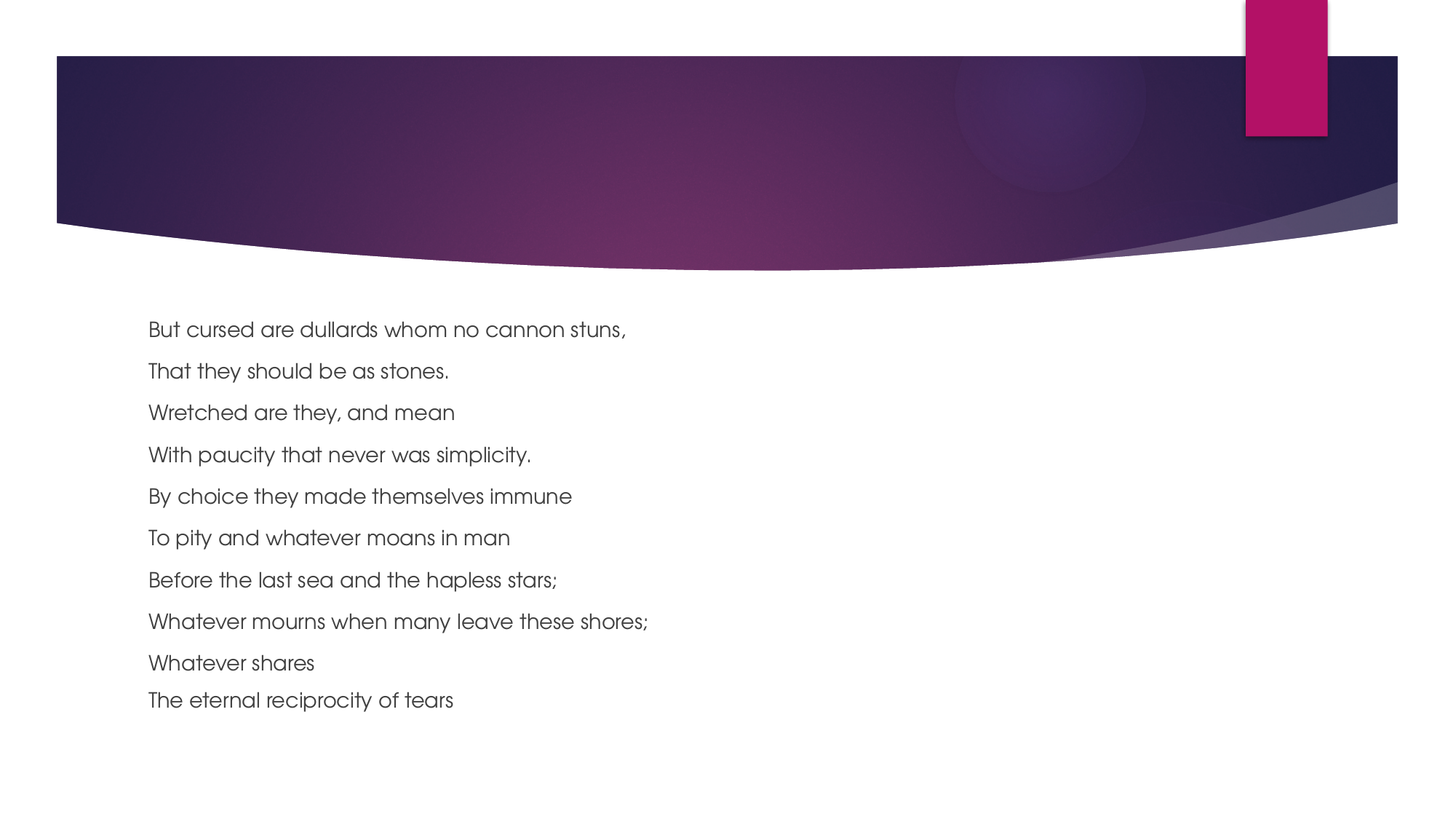

#
But cursed are dullards whom no cannon stuns,
That they should be as stones.
Wretched are they, and mean
With paucity that never was simplicity.
By choice they made themselves immune
To pity and whatever moans in man
Before the last sea and the hapless stars;
Whatever mourns when many leave these shores;
Whatever shares
The eternal reciprocity of tears